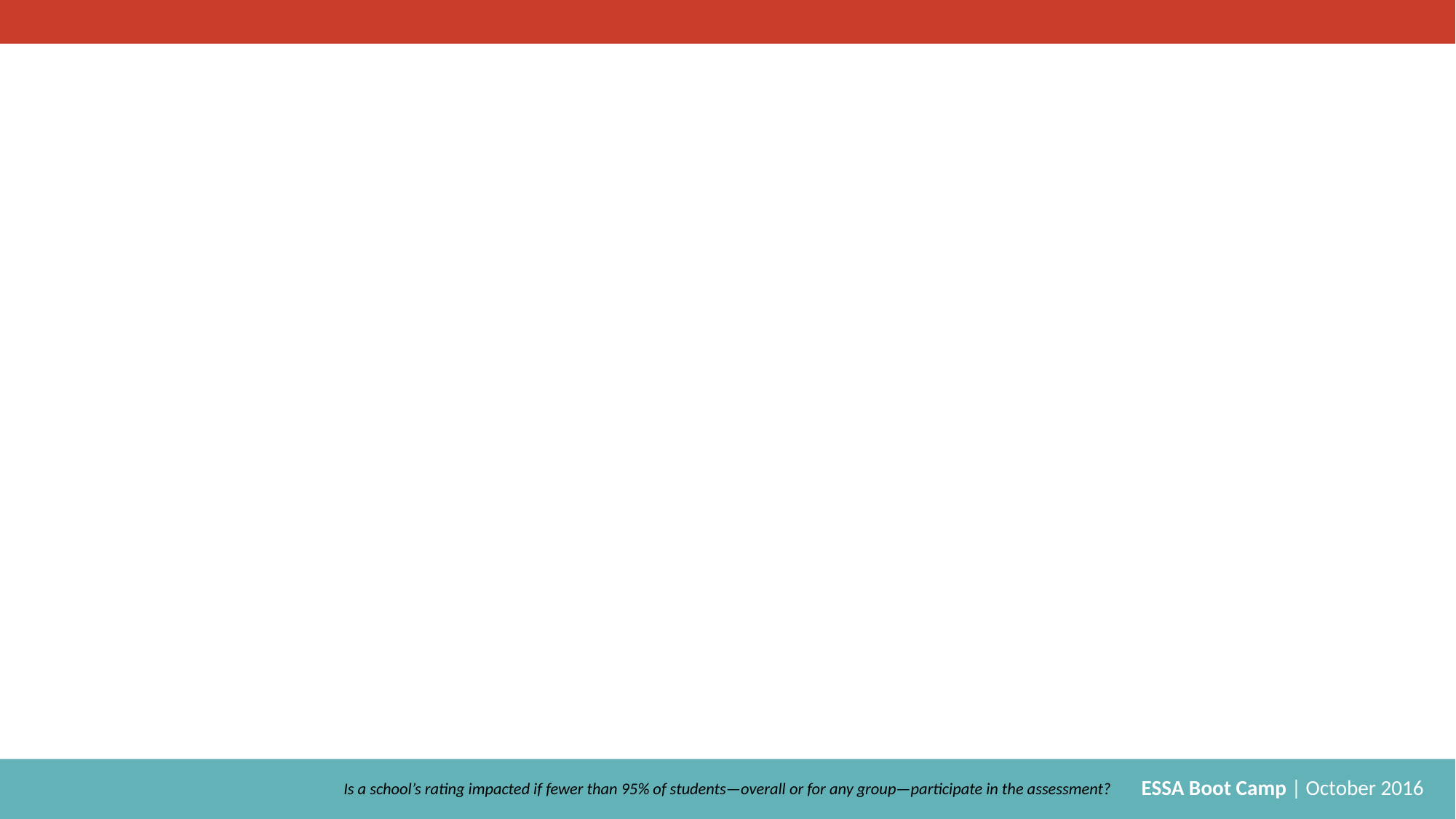

# Is a school’s rating impacted if fewer than 95% of students—overall or for any group—participate in the assessment?